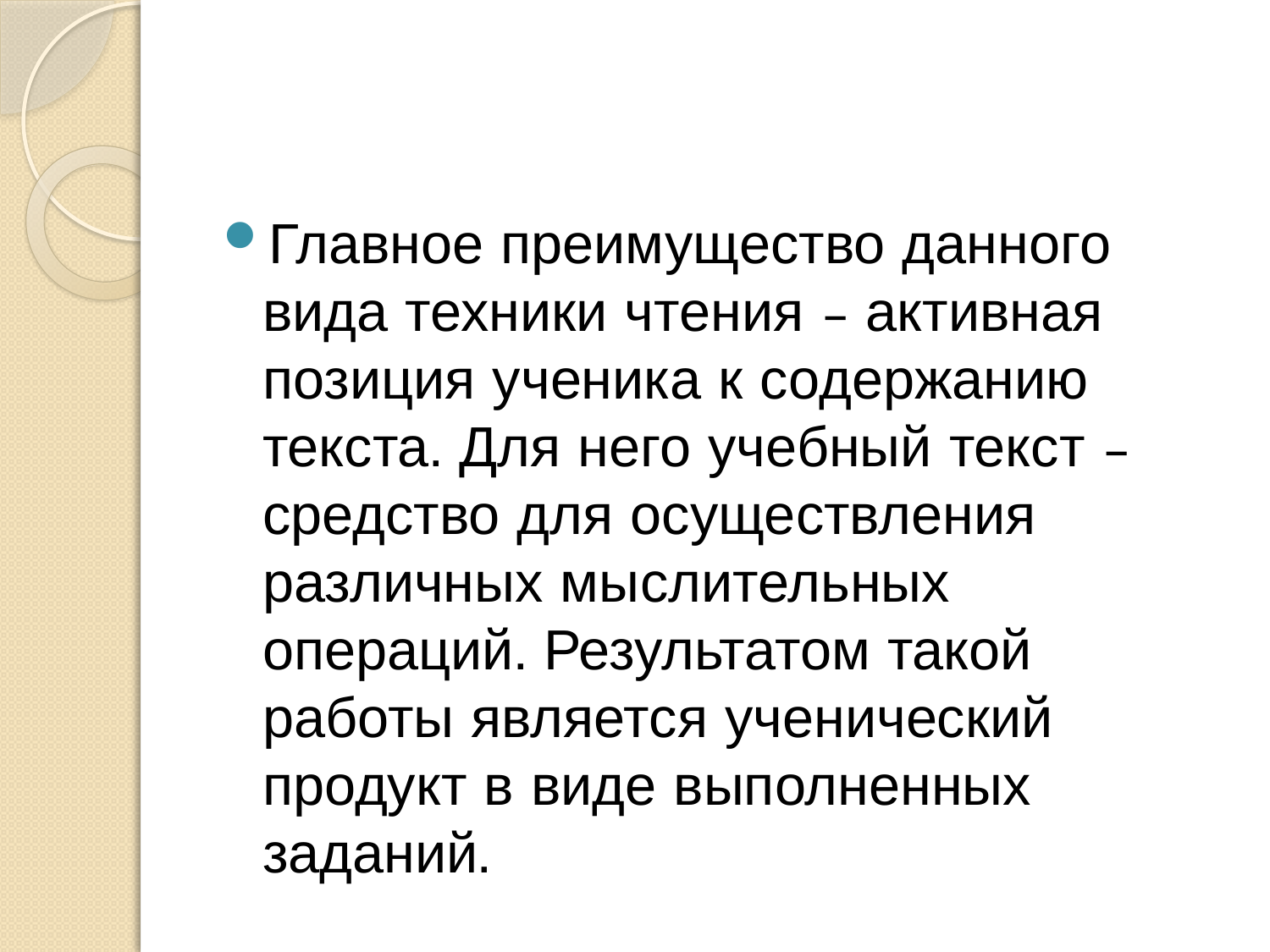

#
Главное преимущество данного вида техники чтения – активная позиция ученика к содержанию текста. Для него учебный текст – средство для осуществления различных мыслительных операций. Результатом такой работы является ученический продукт в виде выполненных заданий.